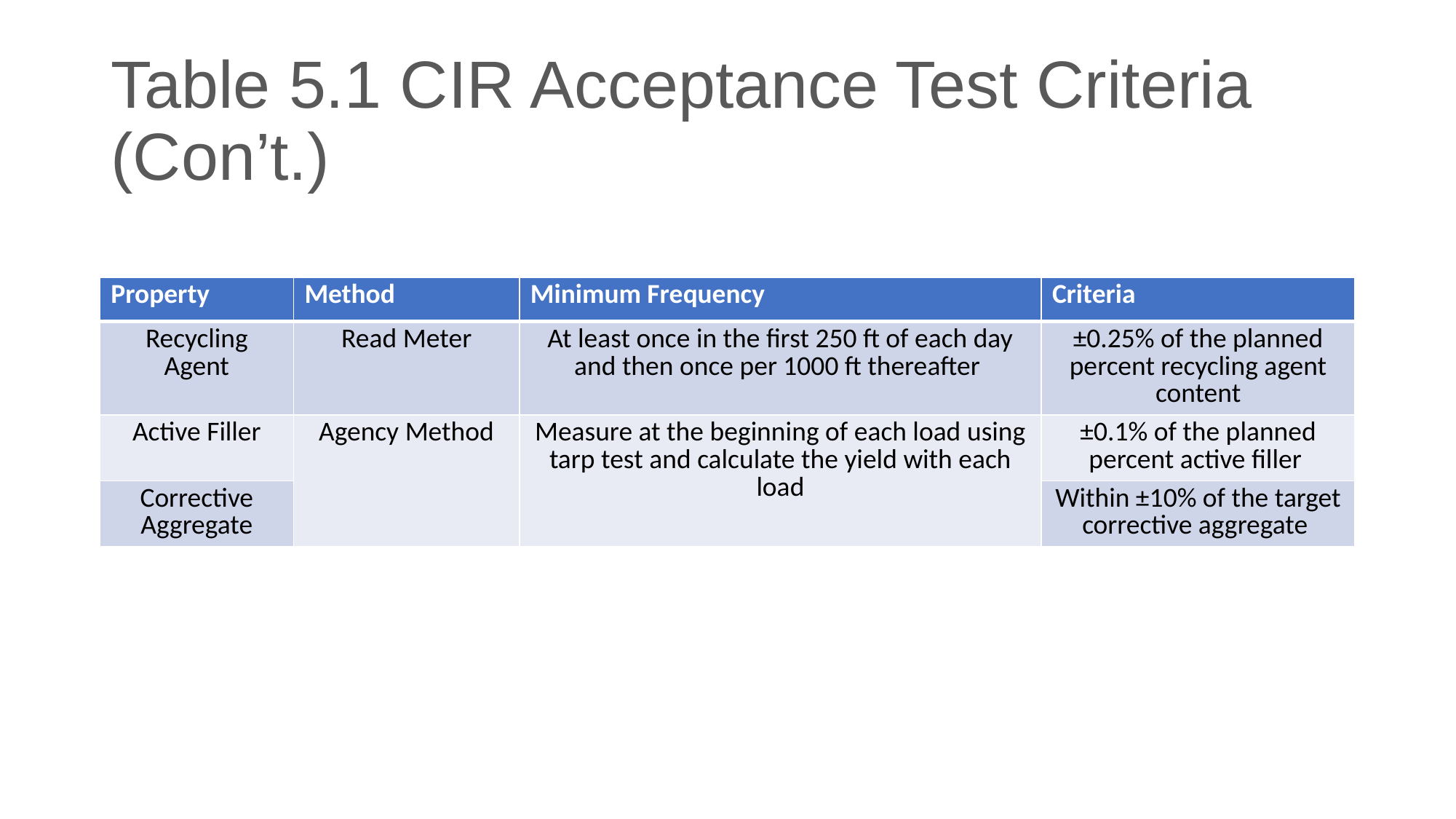

# Table 5.1 CIR Acceptance Test Criteria (Con’t.)
| Property | Method | Minimum Frequency | Criteria |
| --- | --- | --- | --- |
| Recycling Agent | Read Meter | At least once in the first 250 ft of each day and then once per 1000 ft thereafter | ±0.25% of the planned percent recycling agent content |
| Active Filler | Agency Method | Measure at the beginning of each load using tarp test and calculate the yield with each load | ±0.1% of the planned percent active filler |
| Corrective Aggregate |  |  | Within ±10% of the target corrective aggregate |